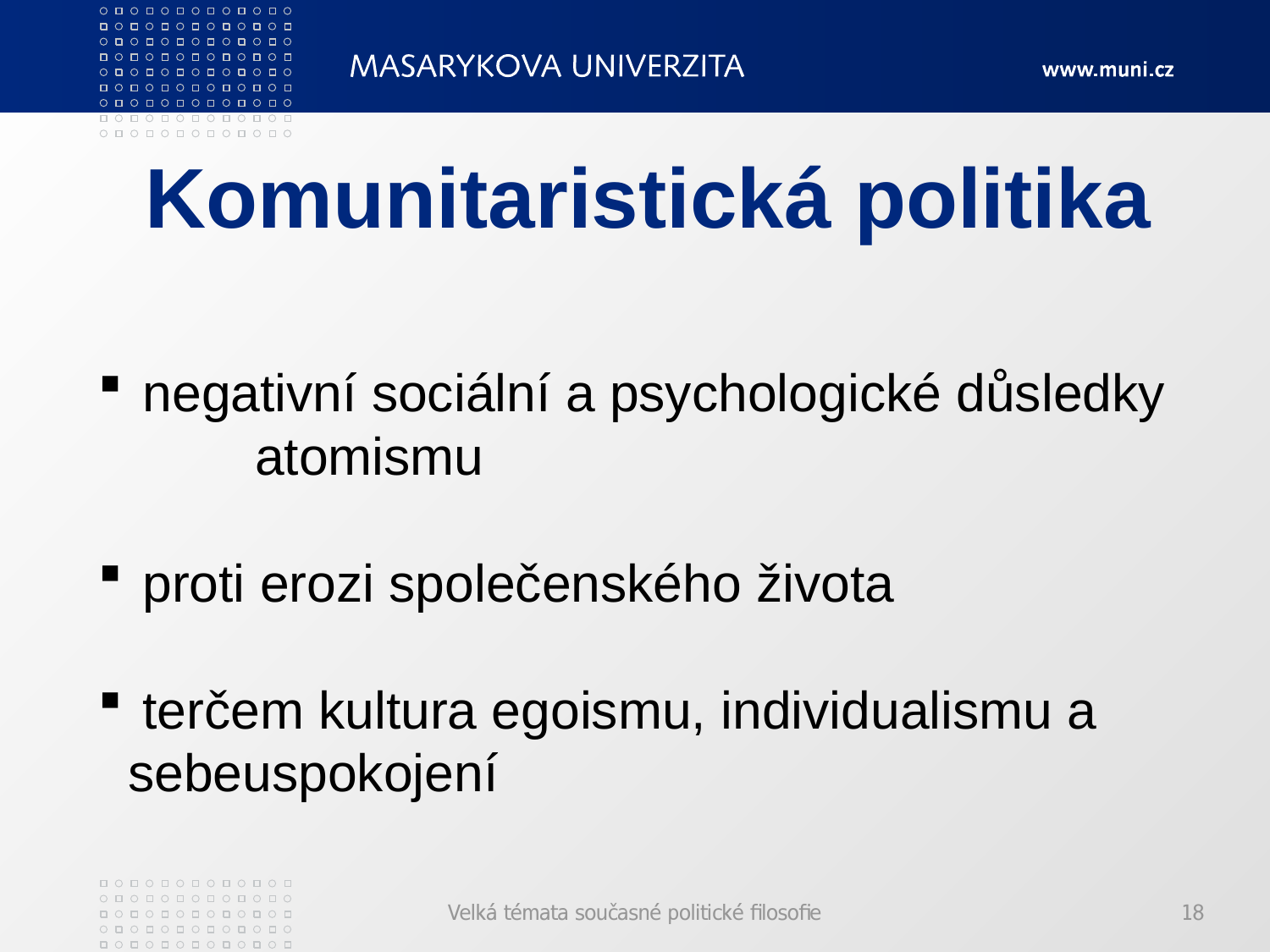

# Komunitaristická politika
 negativní sociální a psychologické důsledky 	atomismu

 proti erozi společenského života

 terčem kultura egoismu, individualismu a 	sebeuspokojení
Velká témata současné politické filosofie
18